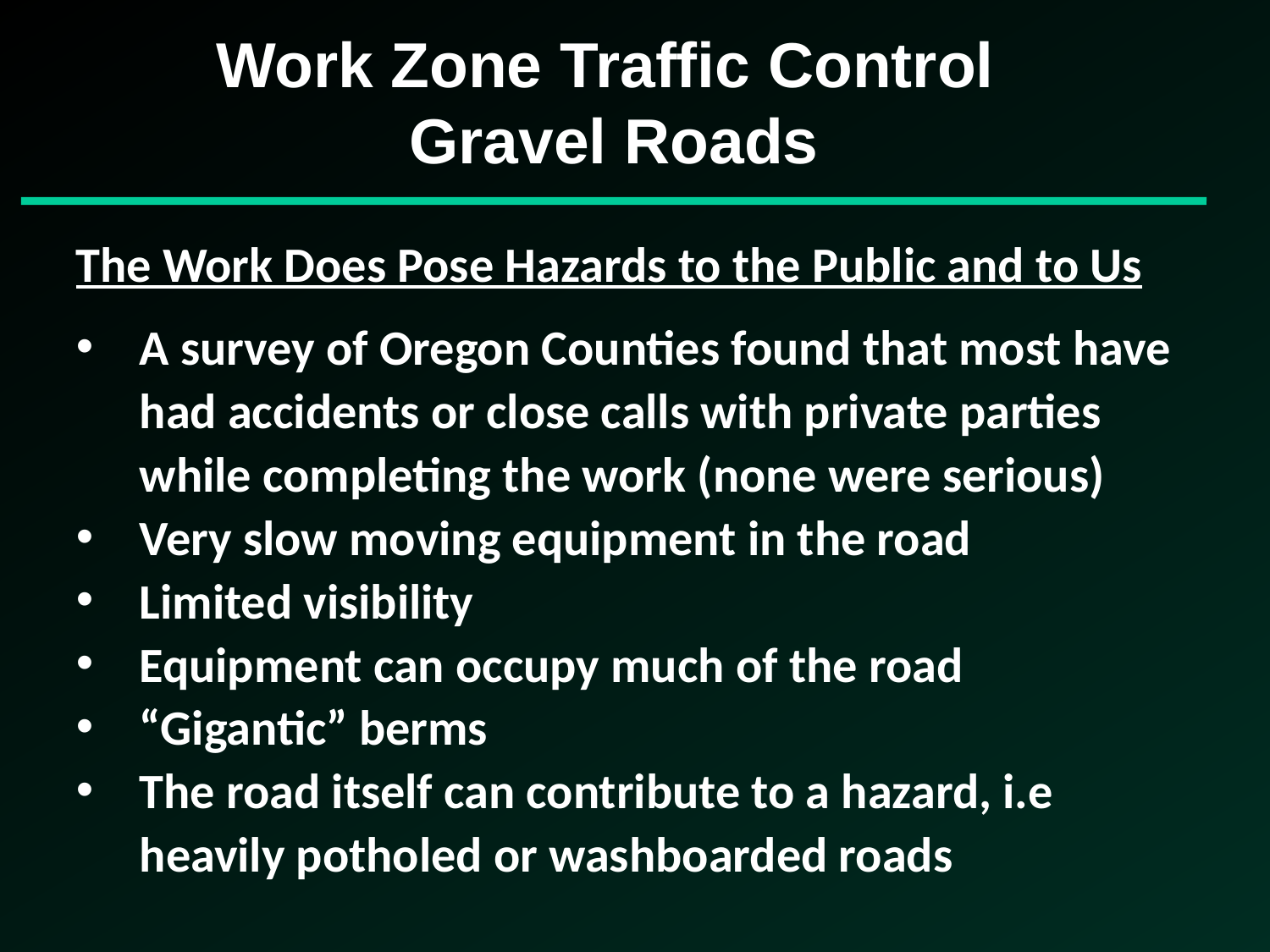

Work Zone Traffic Control
Gravel Roads

The Work Does Pose Hazards to the Public and to Us

A survey of Oregon Counties found that most have had accidents or close calls with private parties while completing the work (none were serious)
Very slow moving equipment in the road
Limited visibility
Equipment can occupy much of the road
“Gigantic” berms
The road itself can contribute to a hazard, i.e heavily potholed or washboarded roads